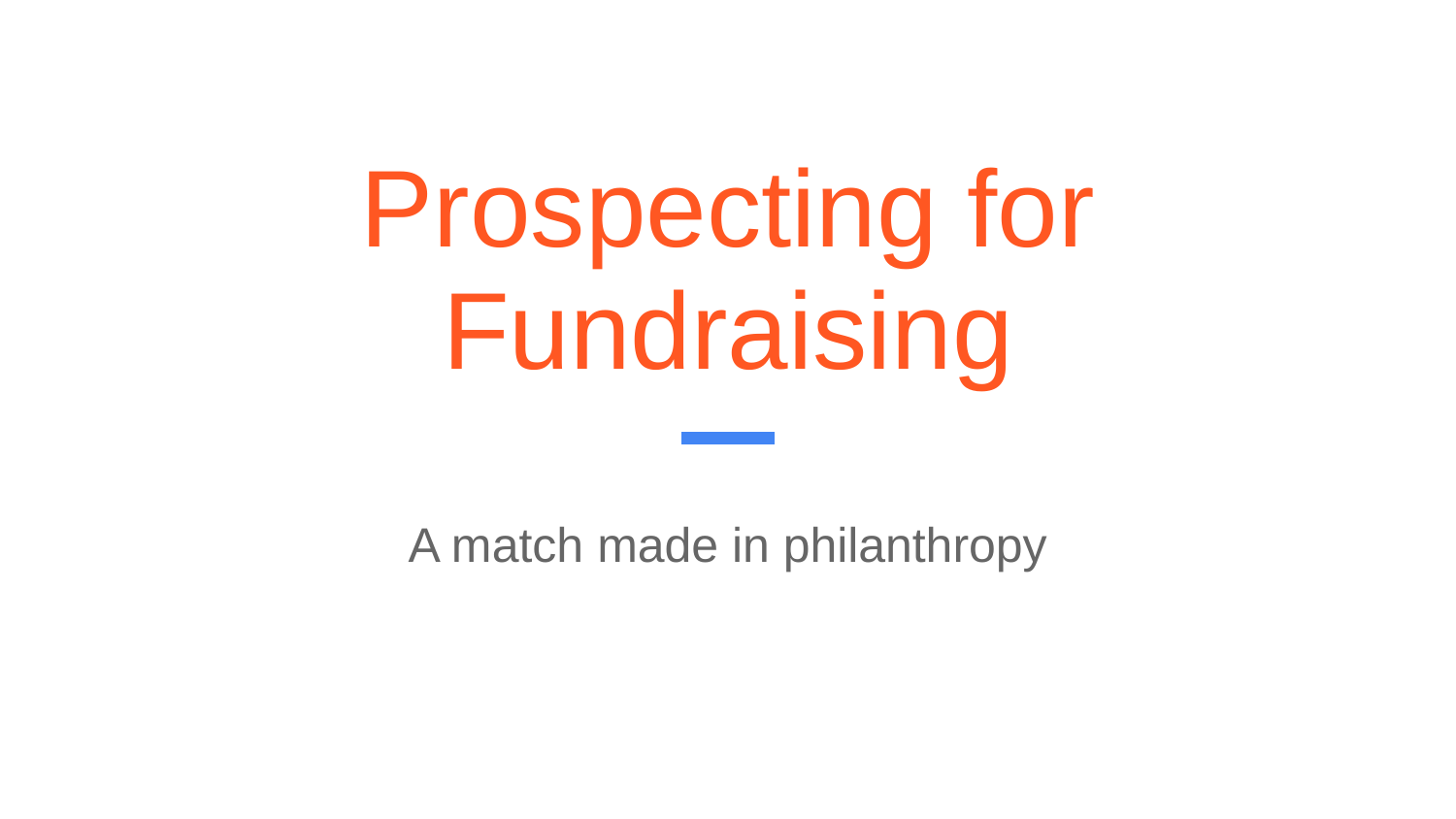

# Prospecting for Fundraising
A match made in philanthropy